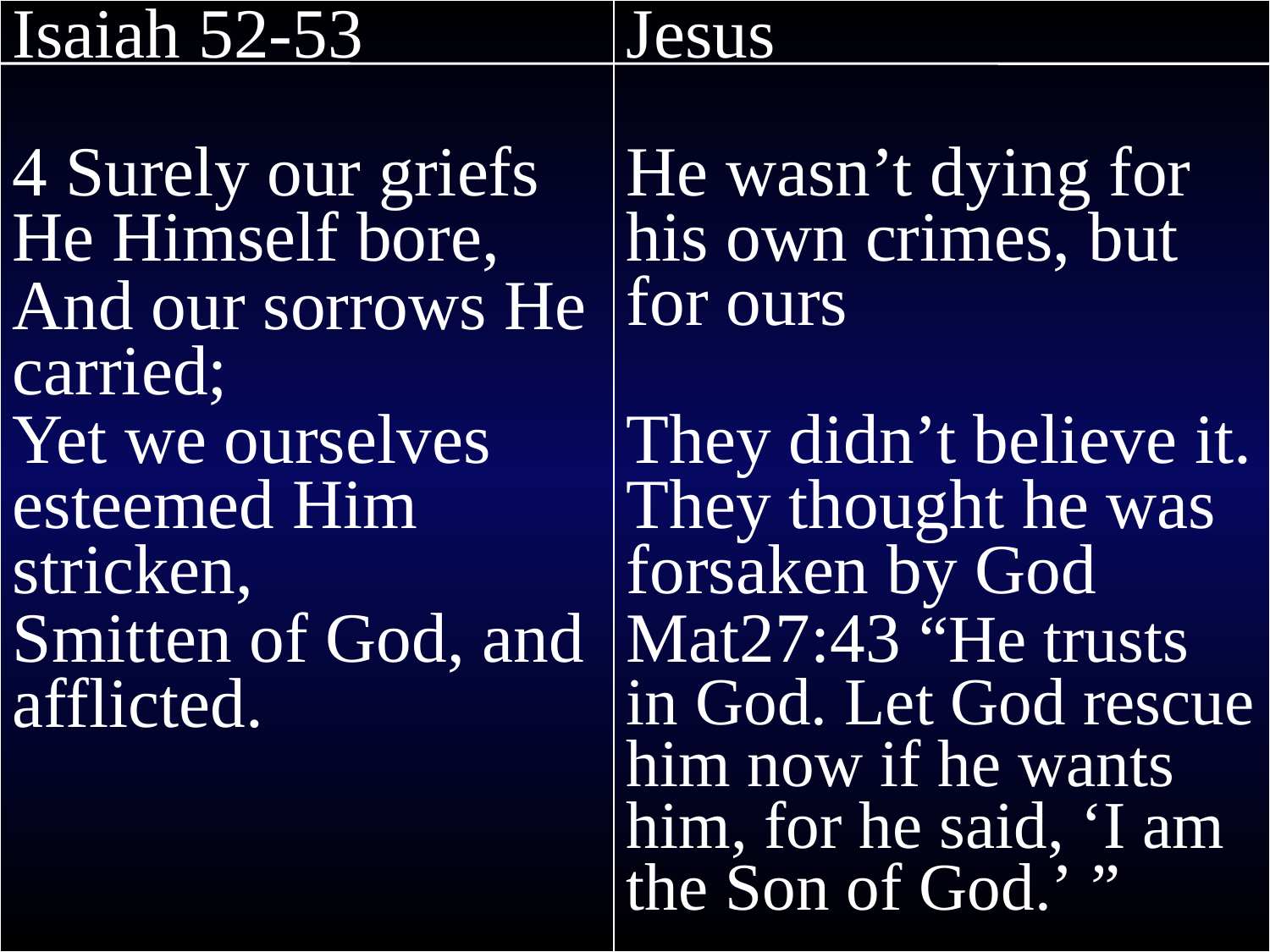

Isaiah 52-53

4 Surely our griefs He Himself bore,
And our sorrows He carried;
Yet we ourselves esteemed Him stricken,
Smitten of God, and afflicted.
Jesus

He wasn’t dying for his own crimes, but for ours

They didn’t believe it. They thought he was forsaken by God
Mat27:43 “He trusts in God. Let God rescue him now if he wants him, for he said, ‘I am the Son of God.’ ”